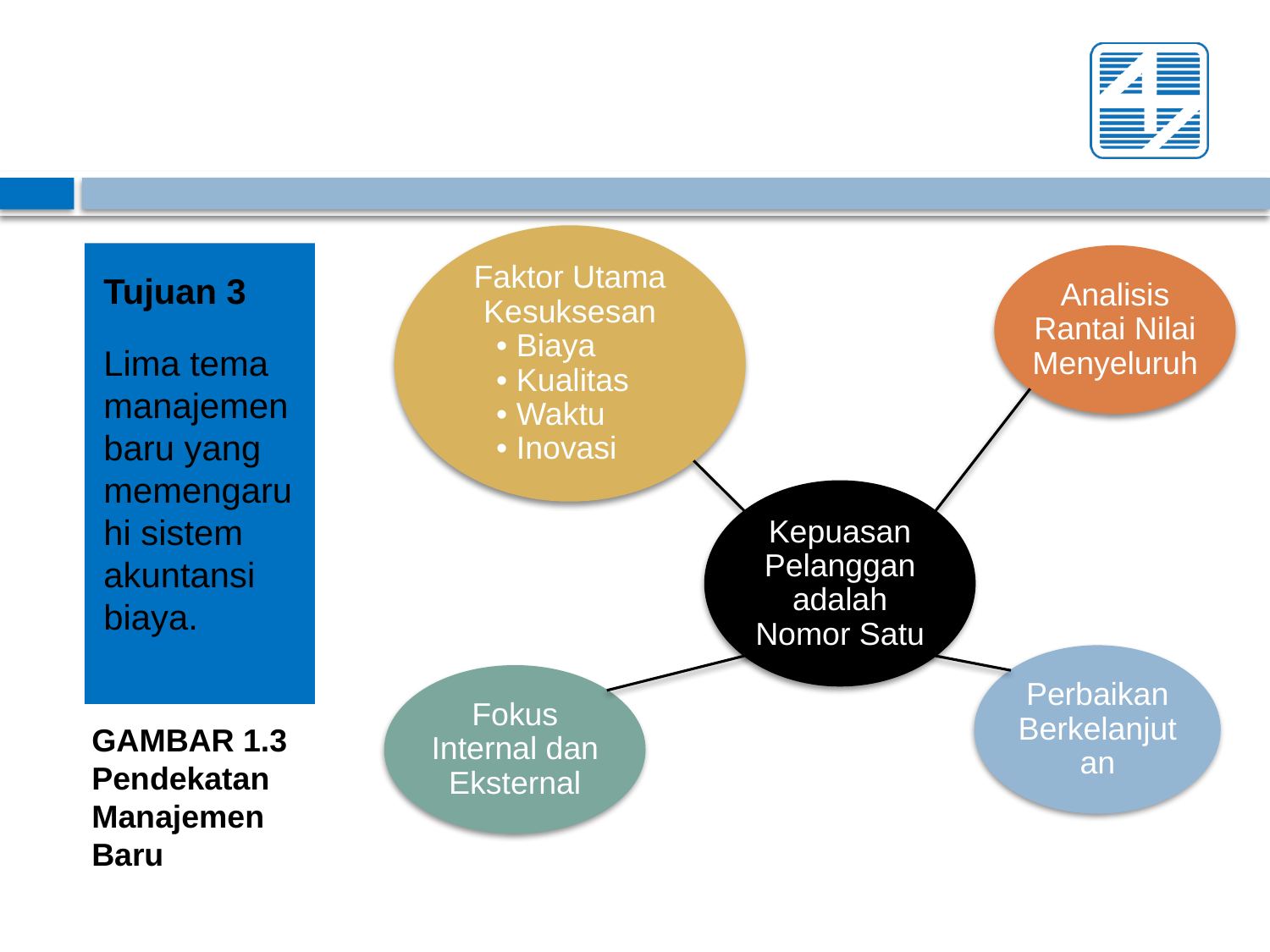

Faktor Utama
Kesuksesan
• Biaya
• Kualitas
• Waktu
• Inovasi
Tujuan 3
Lima tema manajemen baru yang memengaruhi sistem akuntansi biaya.

Analisis Rantai Nilai Menyeluruh

Kepuasan Pelanggan adalah Nomor Satu

Perbaikan Berkelanjutan

Fokus Internal dan Eksternal
GAMBAR 1.3 Pendekatan Manajemen Baru